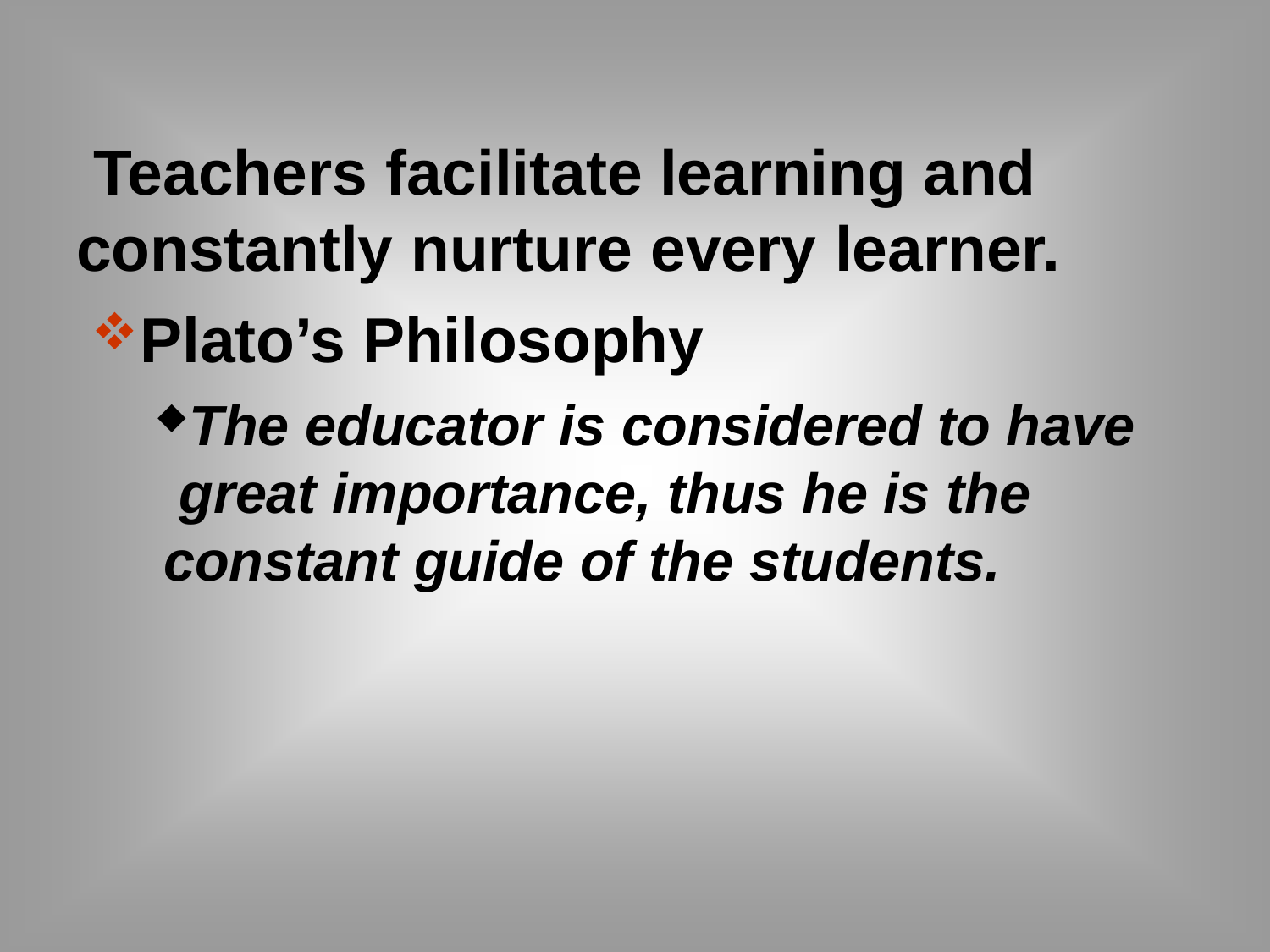

# Teachers facilitate learning and  constantly nurture every learner.
Plato’s Philosophy
The educator is considered to have  great importance, thus he is the  constant guide of the students.